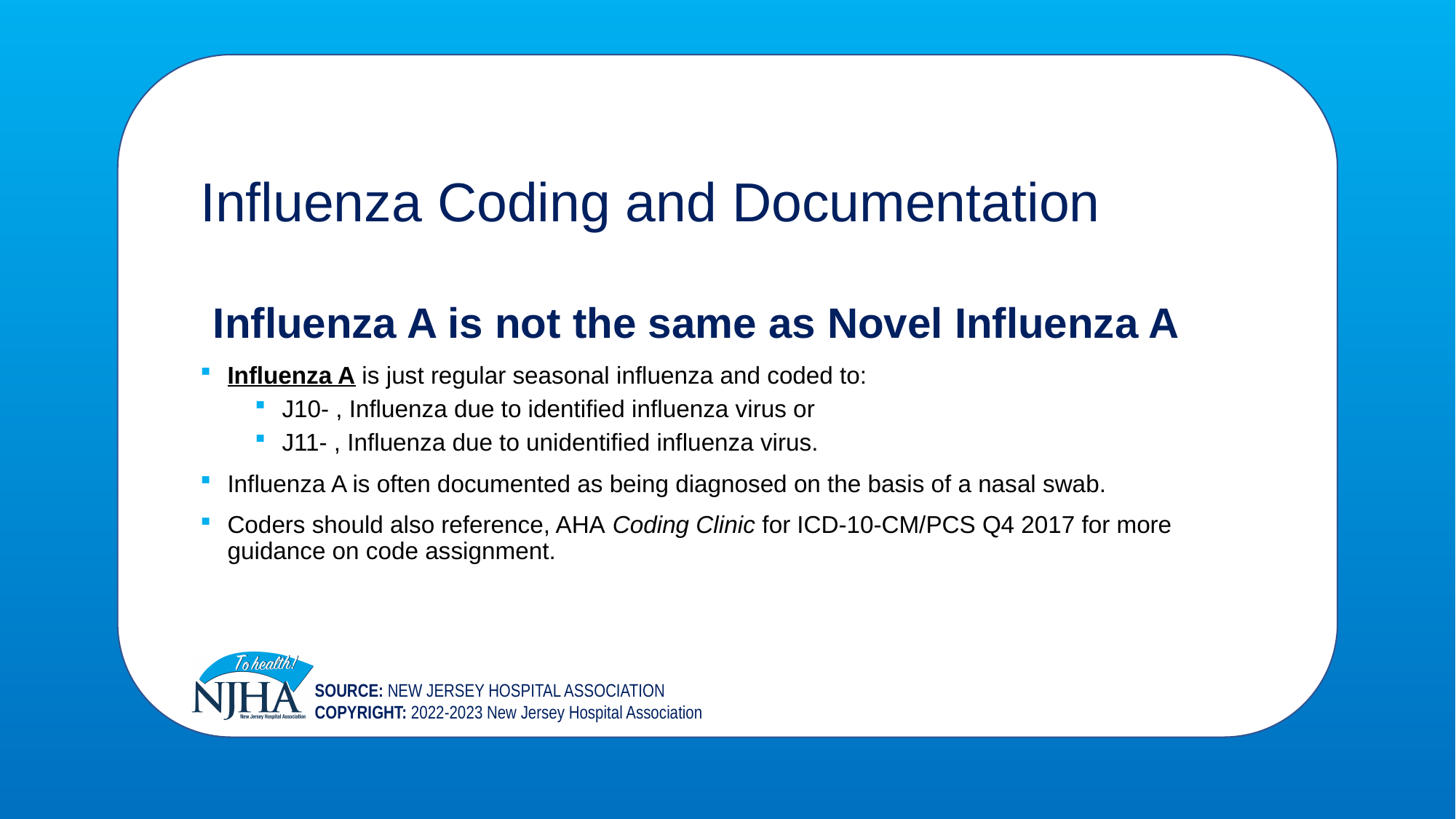

Influenza Coding and Documentation
Influenza A is not the same as Novel Influenza A
Influenza A is just regular seasonal influenza and coded to:
J10- , Influenza due to identified influenza virus or
J11- , Influenza due to unidentified influenza virus.
Influenza A is often documented as being diagnosed on the basis of a nasal swab.
Coders should also reference, AHA Coding Clinic for ICD-10-CM/PCS Q4 2017 for more guidance on code assignment.